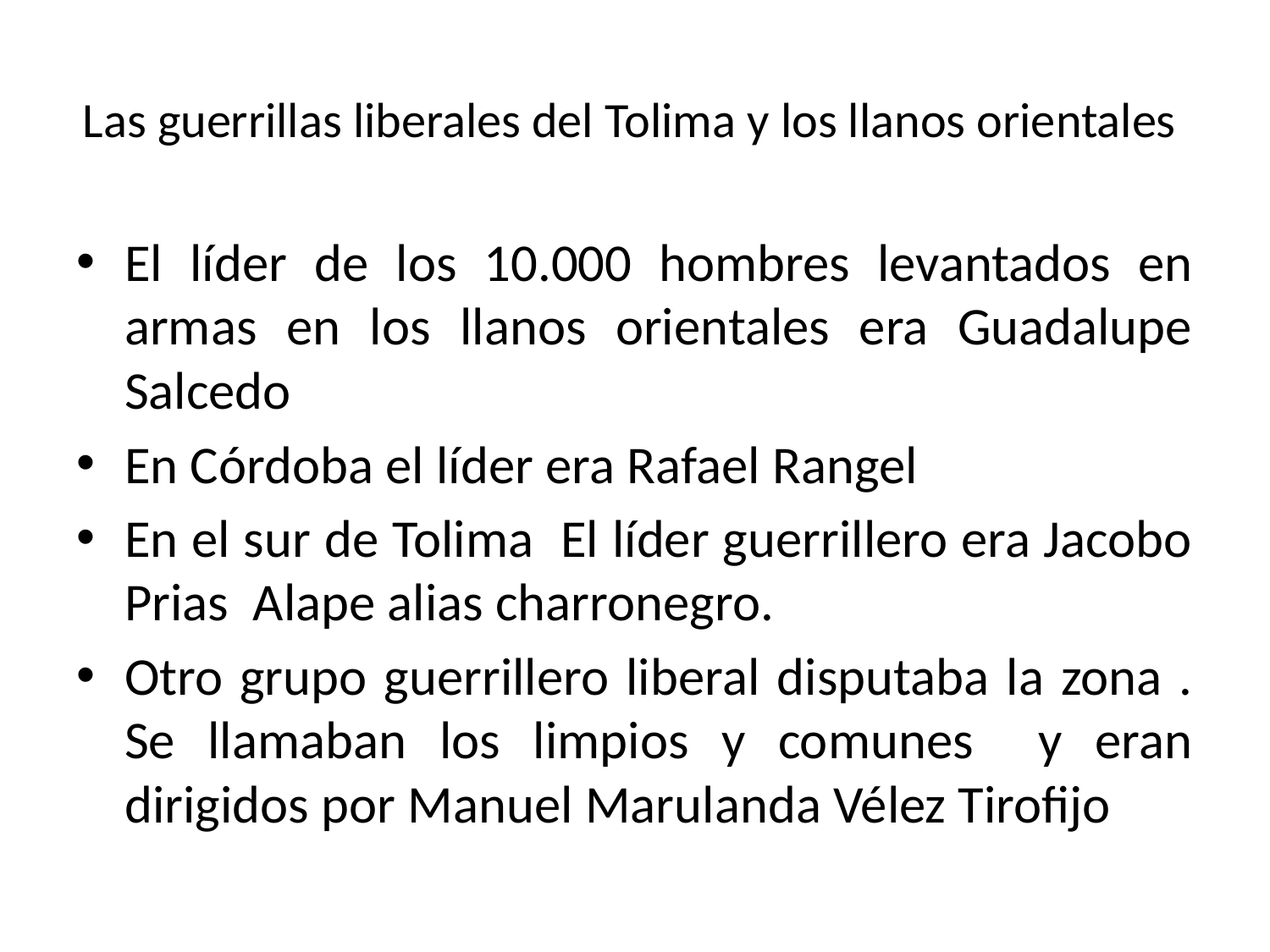

# Las guerrillas liberales del Tolima y los llanos orientales
El líder de los 10.000 hombres levantados en armas en los llanos orientales era Guadalupe Salcedo
En Córdoba el líder era Rafael Rangel
En el sur de Tolima  El líder guerrillero era Jacobo Prias  Alape alias charronegro.
Otro grupo guerrillero liberal disputaba la zona . Se llamaban los limpios y comunes  y eran dirigidos por Manuel Marulanda Vélez Tirofijo